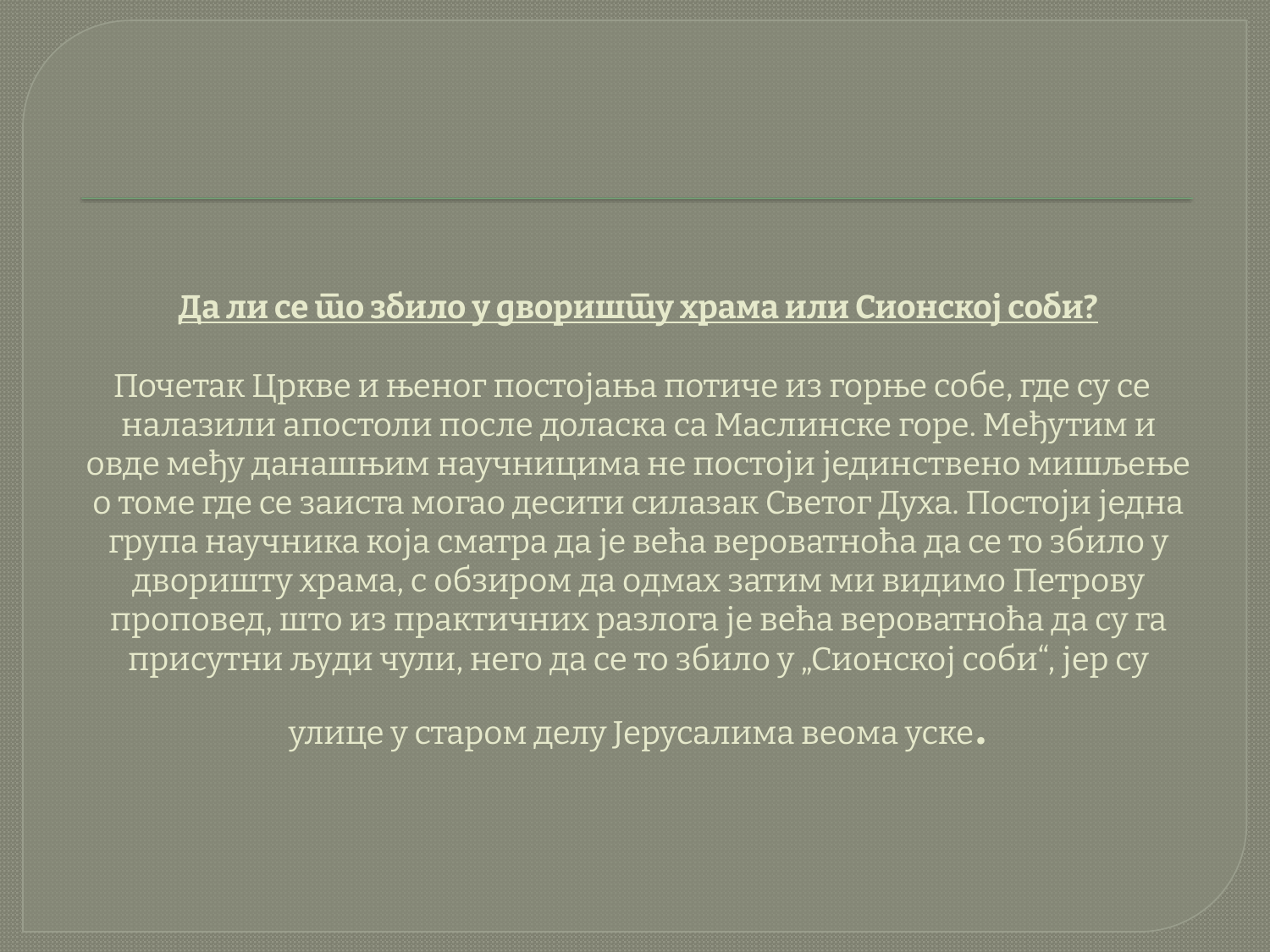

# Да ли се то збило у дворишту храма или Сионској соби?   Почетак Цркве и њеног постојања потиче из горње собе, где су се   налазили апостоли после доласка са Маслинске горе. Међутим и овде међу данашњим научницима не постоји јединствено мишљење о томе где се заиста могао десити силазак Светог Духа. Постоји једна група научника која сматра да је већа вероватноћа да се то збило у дворишту храма, с обзиром да одмах затим ми видимо Петрову проповед, што из практичних разлога је већа вероватноћа да су га присутни људи чули, него да се то збило у „Сионској соби“, јер су улице у старом делу Јерусалима веома уске.